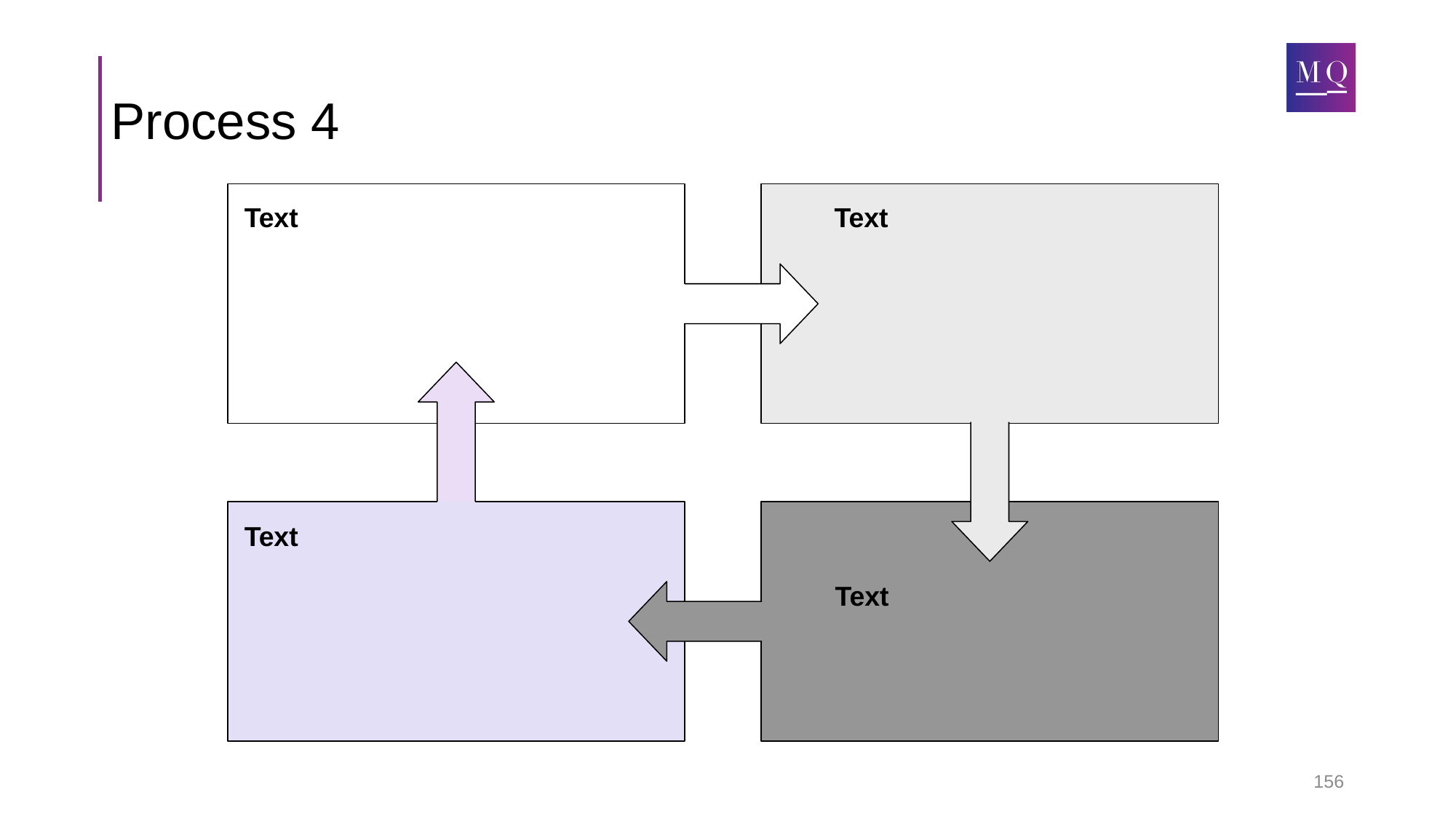

# Process 4
Text
Text

Text
Text

156